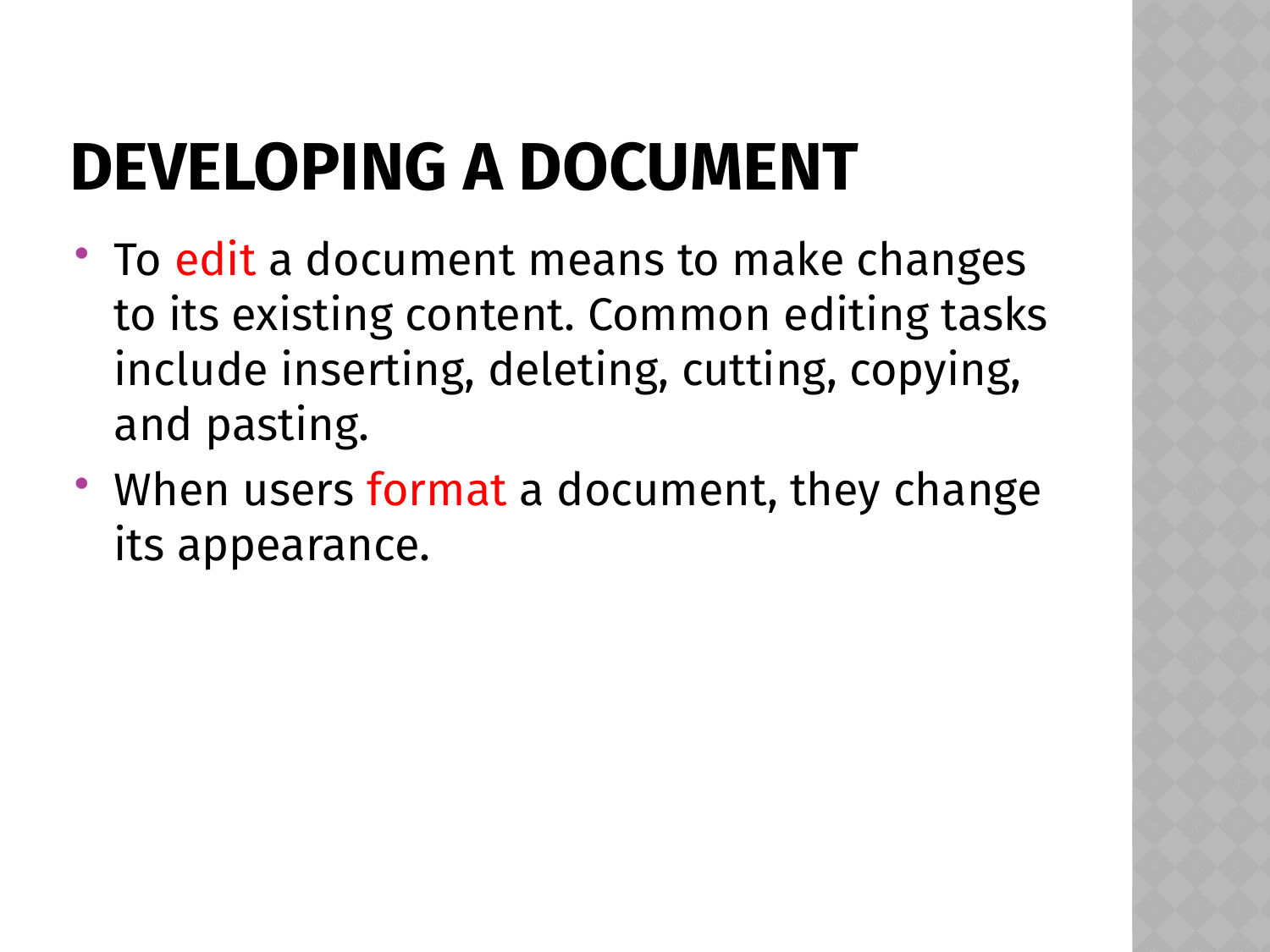

# Developing a document
To edit a document means to make changes to its existing content. Common editing tasks include inserting, deleting, cutting, copying, and pasting.
When users format a document, they change its appearance.